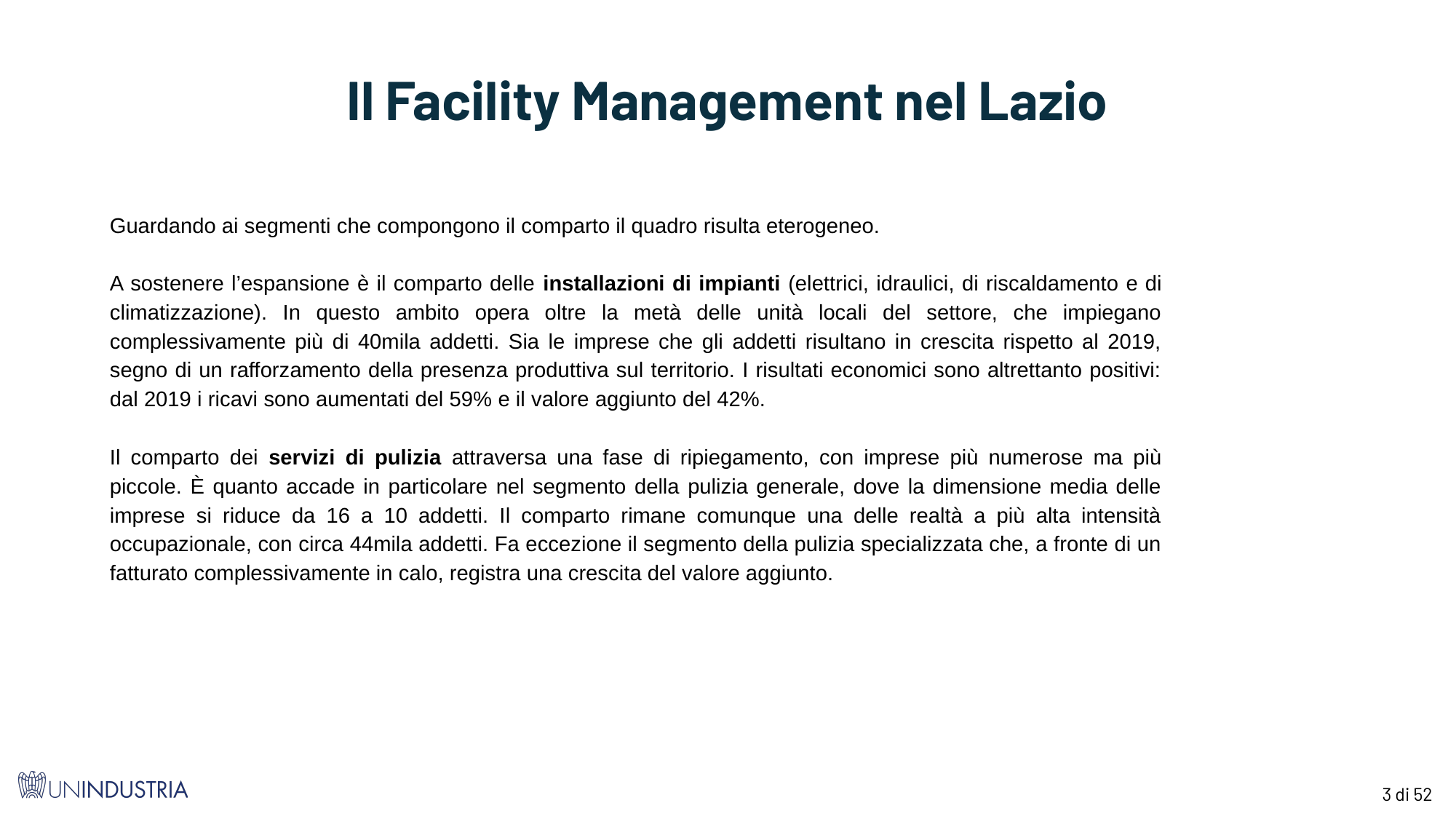

Il Facility Management nel Lazio
Guardando ai segmenti che compongono il comparto il quadro risulta eterogeneo.

A sostenere l’espansione è il comparto delle installazioni di impianti (elettrici, idraulici, di riscaldamento e di climatizzazione). In questo ambito opera oltre la metà delle unità locali del settore, che impiegano complessivamente più di 40mila addetti. Sia le imprese che gli addetti risultano in crescita rispetto al 2019, segno di un rafforzamento della presenza produttiva sul territorio. I risultati economici sono altrettanto positivi: dal 2019 i ricavi sono aumentati del 59% e il valore aggiunto del 42%.

Il comparto dei servizi di pulizia attraversa una fase di ripiegamento, con imprese più numerose ma più piccole. È quanto accade in particolare nel segmento della pulizia generale, dove la dimensione media delle imprese si riduce da 16 a 10 addetti. Il comparto rimane comunque una delle realtà a più alta intensità occupazionale, con circa 44mila addetti. Fa eccezione il segmento della pulizia specializzata che, a fronte di un fatturato complessivamente in calo, registra una crescita del valore aggiunto.
3 di 52